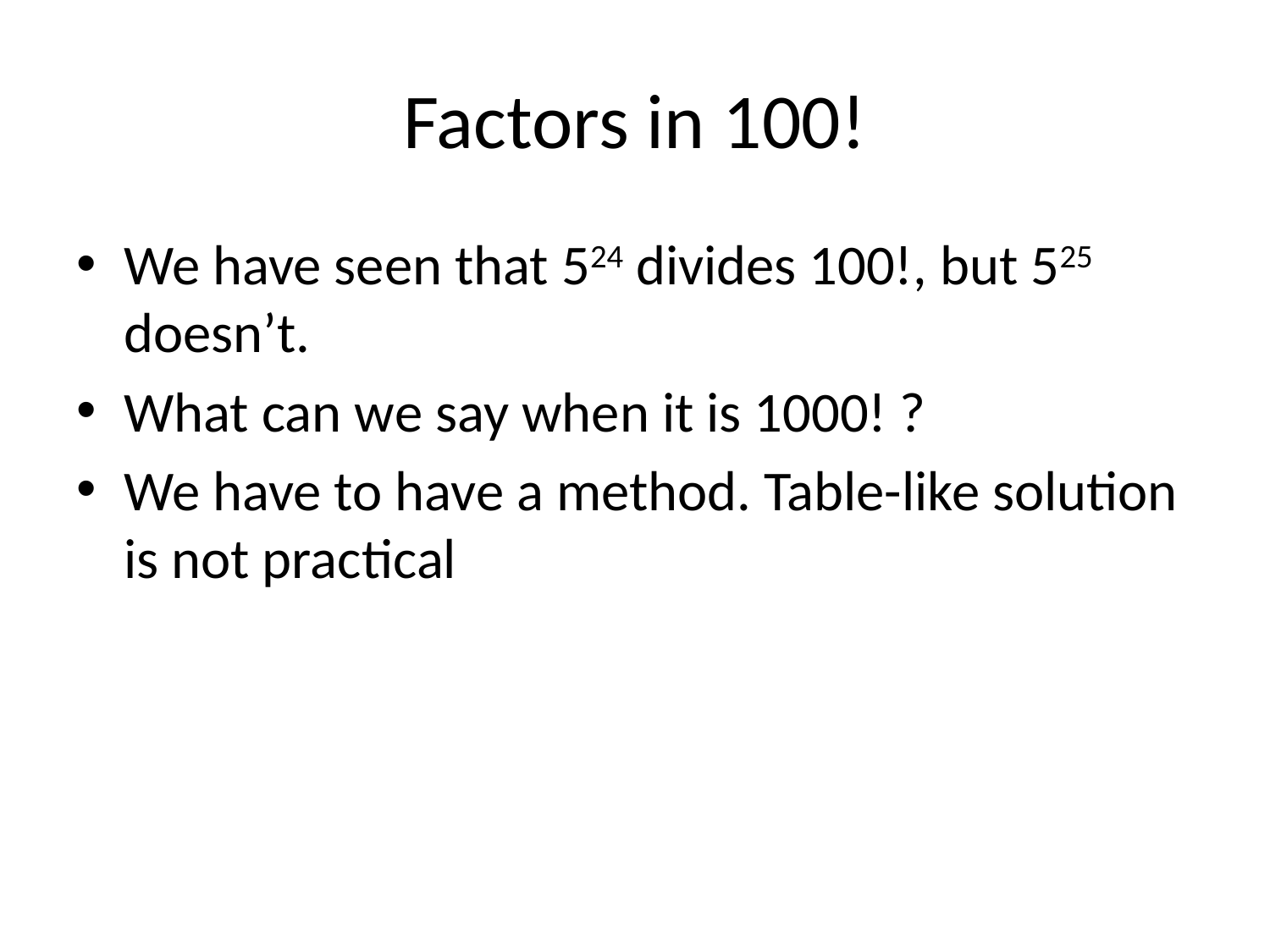

# Factors in 100!
We have seen that 524 divides 100!, but 525 doesn’t.
What can we say when it is 1000! ?
We have to have a method. Table-like solution is not practical